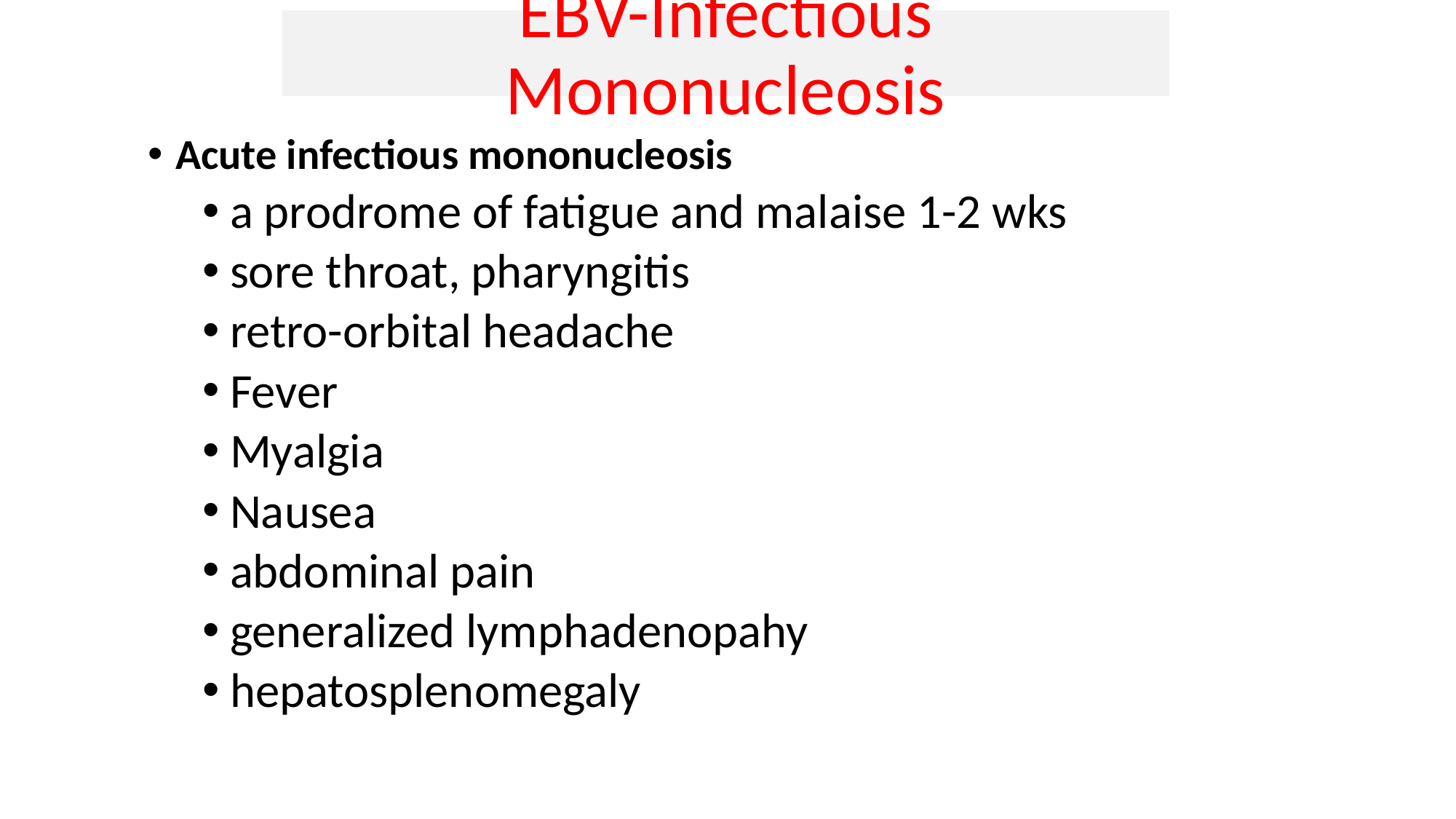

EBV-Infectious Mononucleosis
Acute infectious mononucleosis
a prodrome of fatigue and malaise 1-2 wks
sore throat, pharyngitis
retro-orbital headache
Fever
Myalgia
Nausea
abdominal pain
generalized lymphadenopahy
hepatosplenomegaly